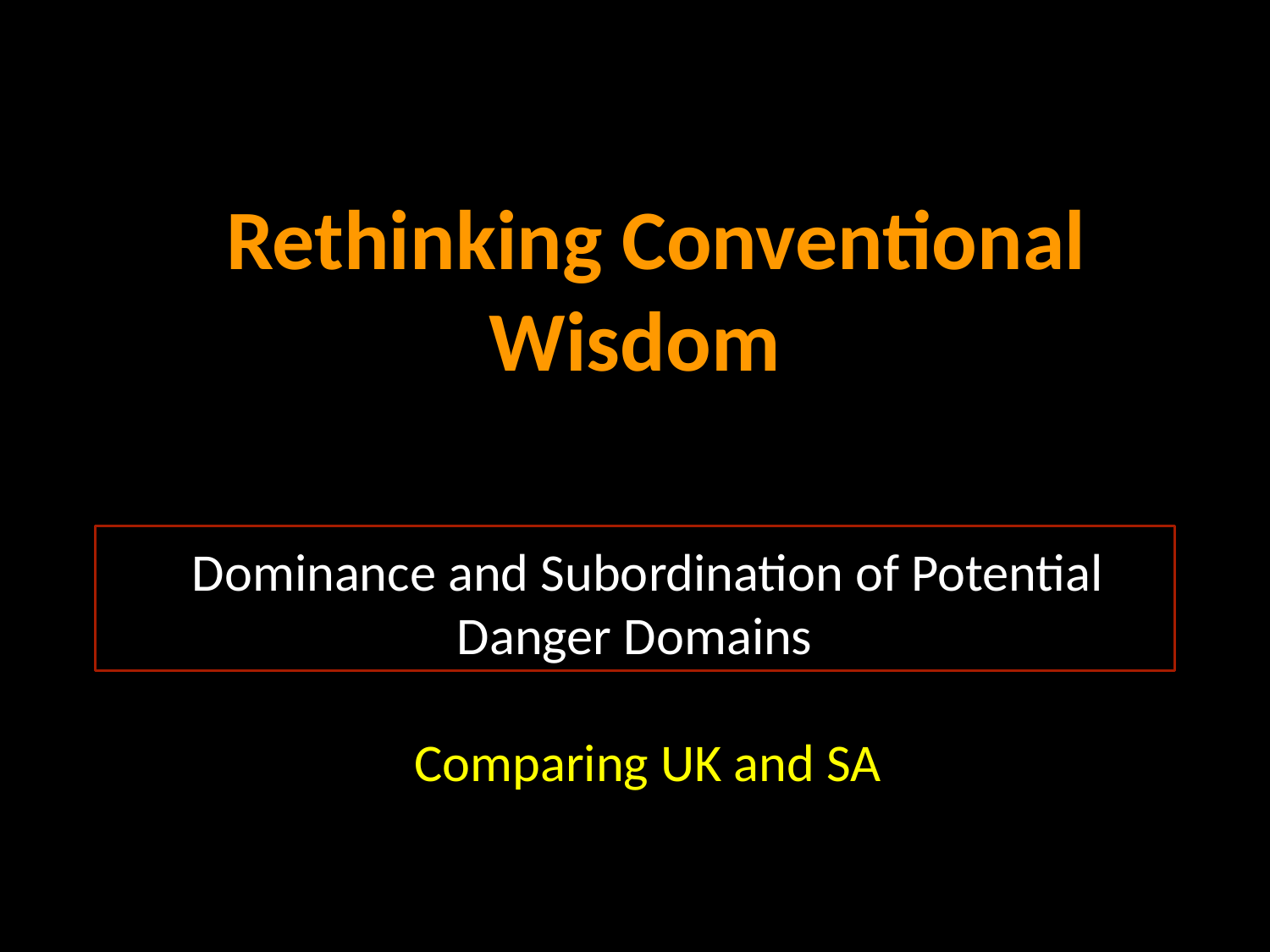

# Rethinking Conventional Wisdom
Dominance and Subordination of Potential Danger Domains

Comparing UK and SA